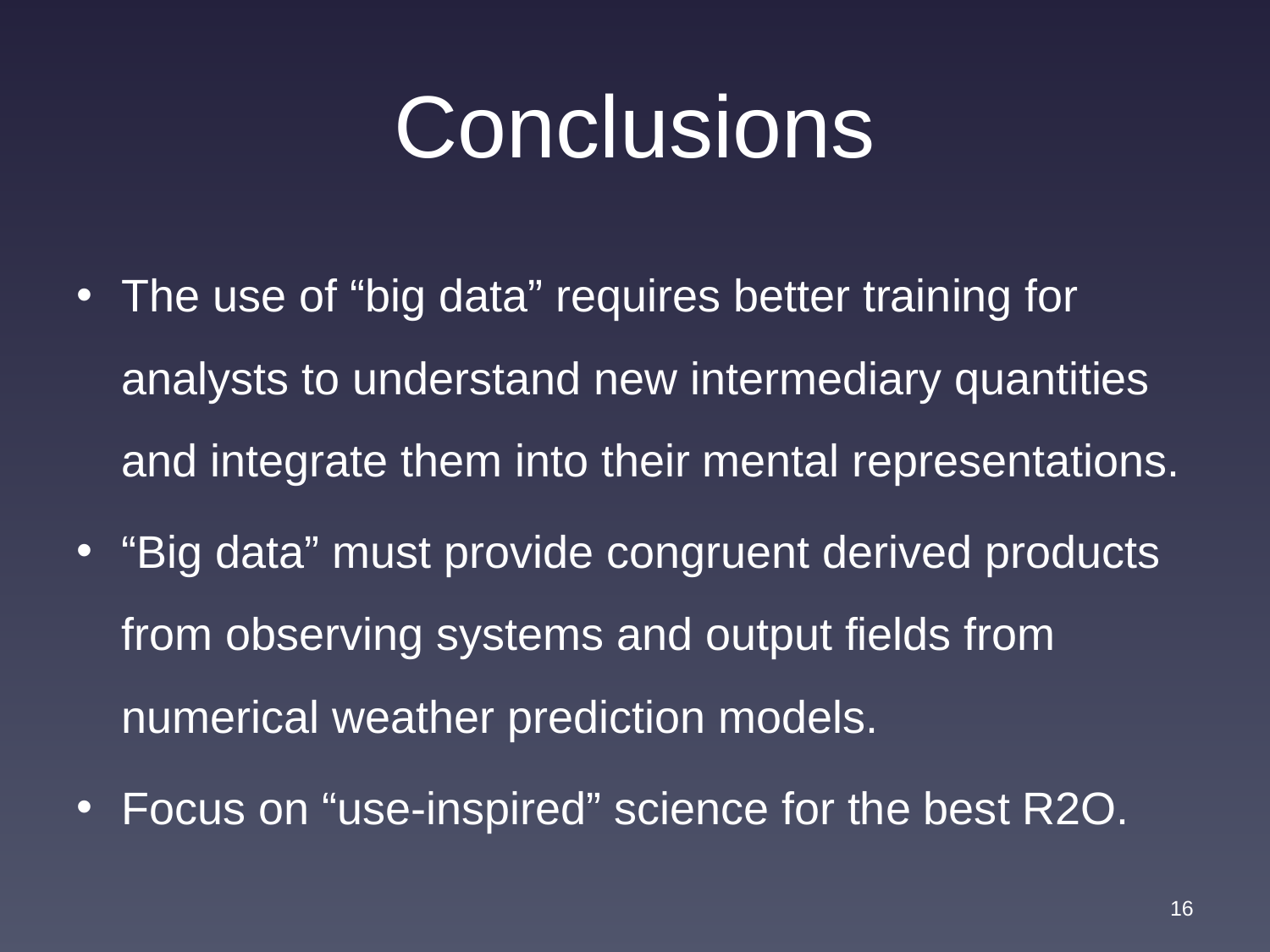

# Conclusions
The use of “big data” requires better training for analysts to understand new intermediary quantities and integrate them into their mental representations.
“Big data” must provide congruent derived products from observing systems and output fields from numerical weather prediction models.
Focus on “use-inspired” science for the best R2O.
16